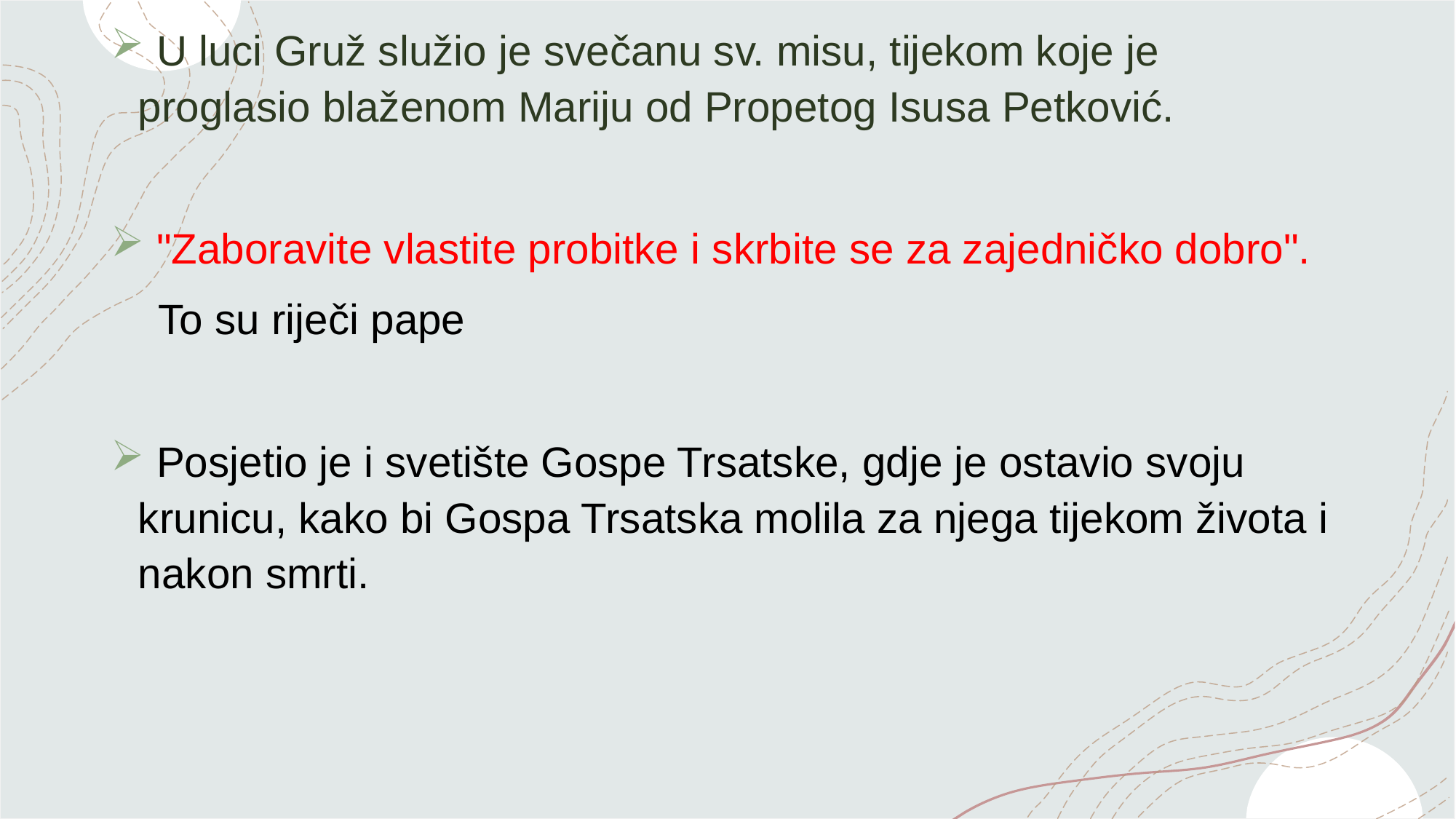

#
 U luci Gruž služio je svečanu sv. misu, tijekom koje je proglasio blaženom Mariju od Propetog Isusa Petković.

 "Zaboravite vlastite probitke i skrbite se za zajedničko dobro".
    To su riječi pape

 Posjetio je i svetište Gospe Trsatske, gdje je ostavio svoju krunicu, kako bi Gospa Trsatska molila za njega tijekom života i nakon smrti.